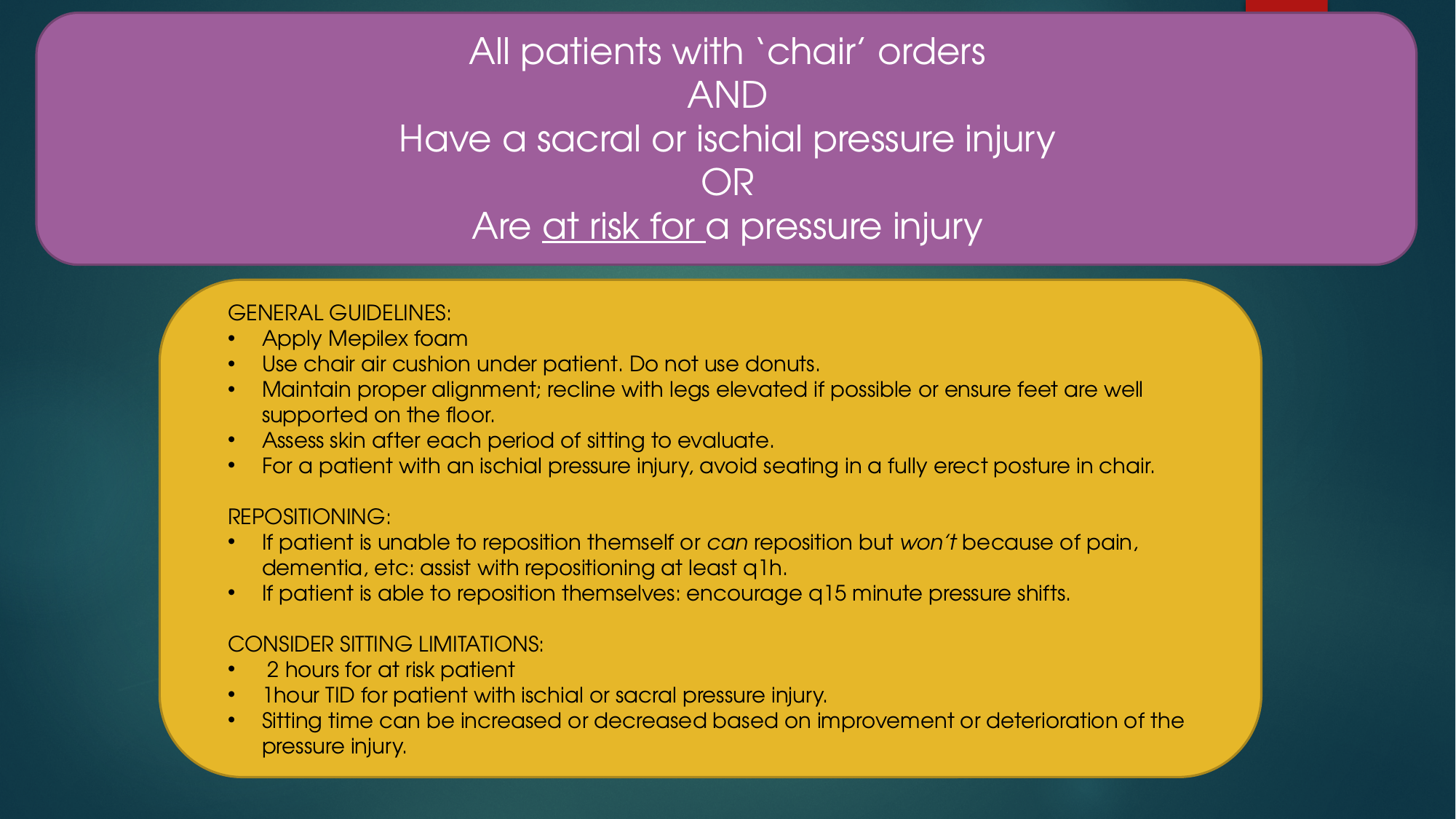

All patients with ‘chair’ orders
AND
Have a sacral or ischial pressure injury
OR
Are at risk for a pressure injury

GENERAL GUIDELINES:
Apply Mepilex foam
Use chair air cushion under patient. Do not use donuts.
Maintain proper alignment; recline with legs elevated if possible or ensure feet are well supported on the floor.
Assess skin after each period of sitting to evaluate.
For a patient with an ischial pressure injury, avoid seating in a fully erect posture in chair.

REPOSITIONING:
If patient is unable to reposition themself or can reposition but won’t because of pain, dementia, etc: assist with repositioning at least q1h.
If patient is able to reposition themselves: encourage q15 minute pressure shifts.

CONSIDER SITTING LIMITATIONS:
 2 hours for at risk patient
1hour TID for patient with ischial or sacral pressure injury.
Sitting time can be increased or decreased based on improvement or deterioration of the pressure injury.